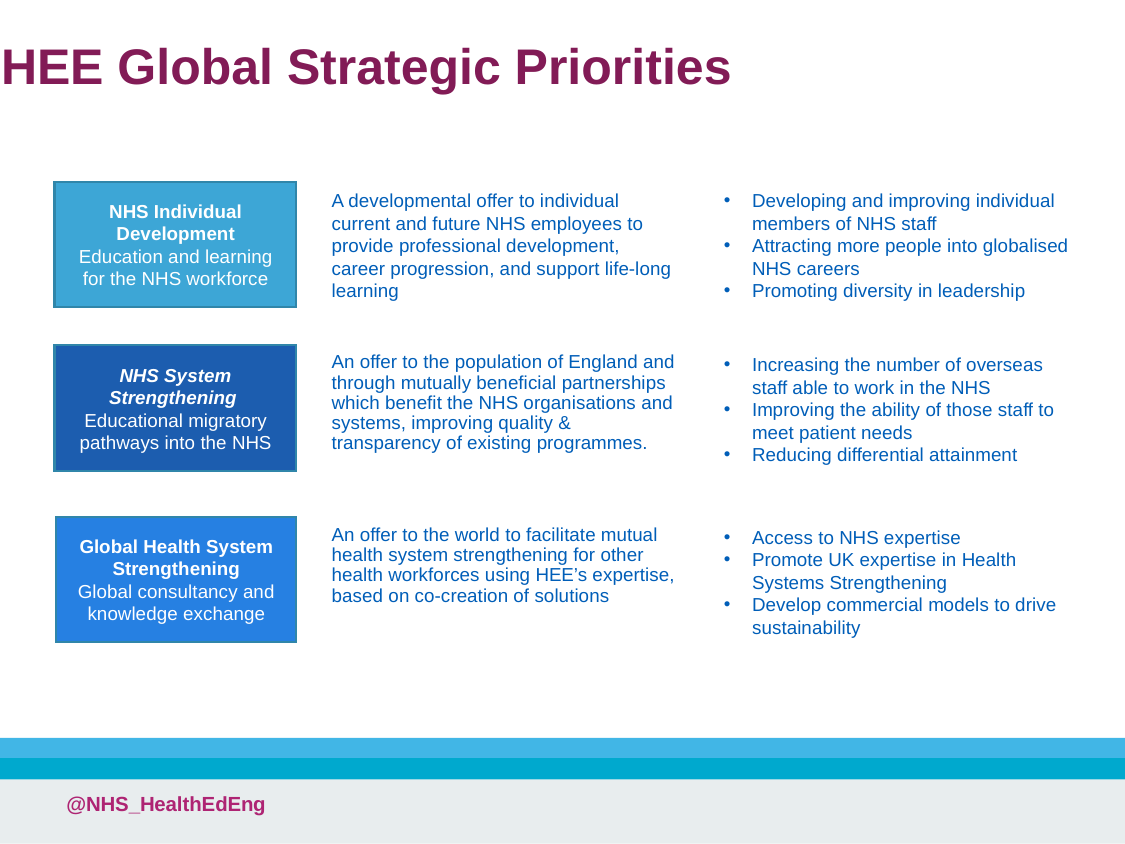

# HEE Global Strategic Priorities
Developing and improving individual members of NHS staff
Attracting more people into globalised NHS careers
Promoting diversity in leadership
NHS Individual Development
Education and learning for the NHS workforce
NHS System Strengthening
Educational migratory pathways into the NHS
Global Health System Strengthening
Global consultancy and knowledge exchange
A developmental offer to individual current and future NHS employees to provide professional development, career progression, and support life-long learning
An offer to the population of England and through mutually beneficial partnerships which benefit the NHS organisations and systems, improving quality & transparency of existing programmes.
Increasing the number of overseas staff able to work in the NHS
Improving the ability of those staff to meet patient needs
Reducing differential attainment
An offer to the world to facilitate mutual health system strengthening for other health workforces using HEE’s expertise, based on co-creation of solutions
Access to NHS expertise
Promote UK expertise in Health Systems Strengthening
Develop commercial models to drive sustainability